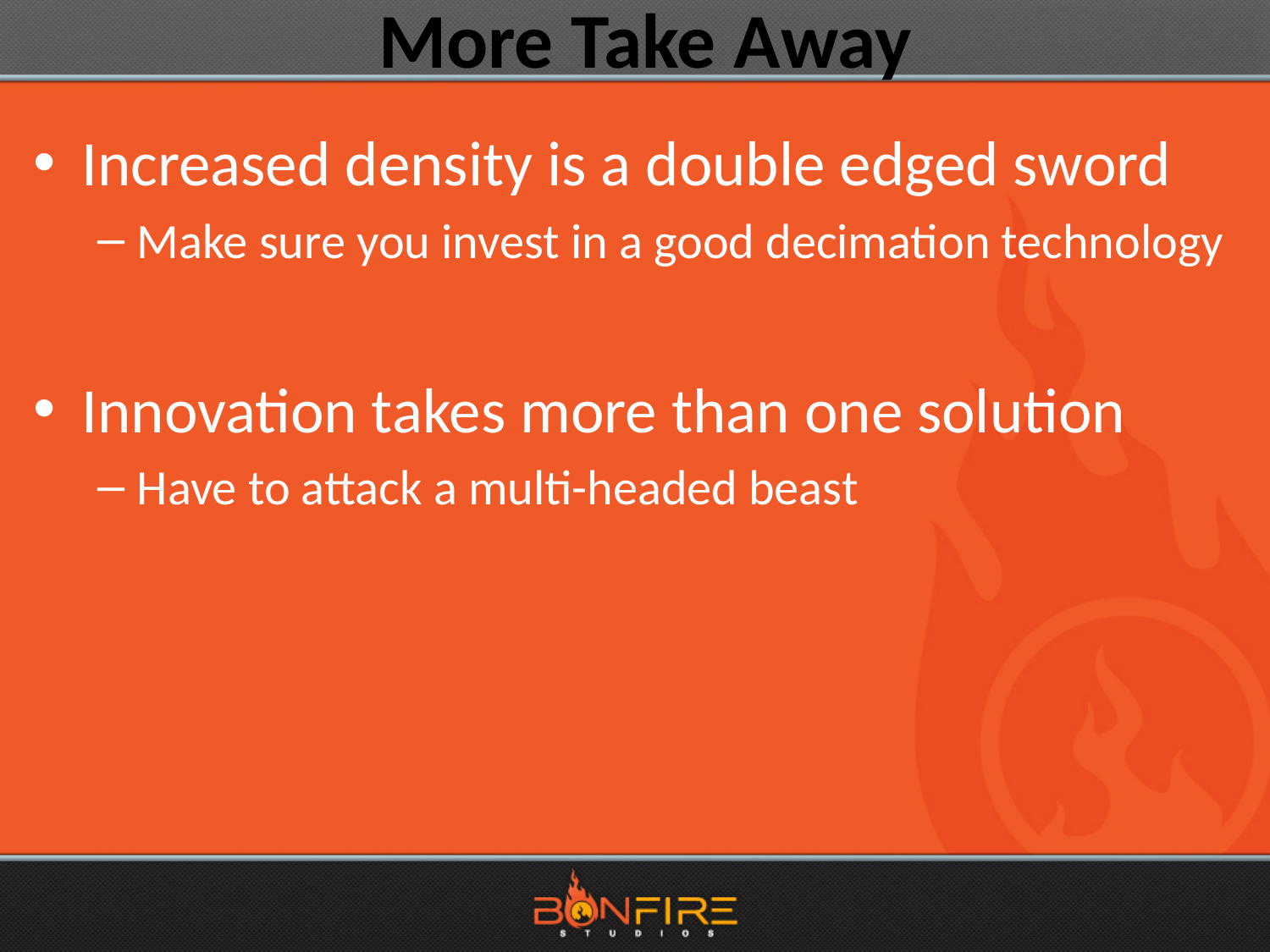

# More Take Away
Increased density is a double edged sword
Make sure you invest in a good decimation technology

Innovation takes more than one solution
Have to attack a multi-headed beast